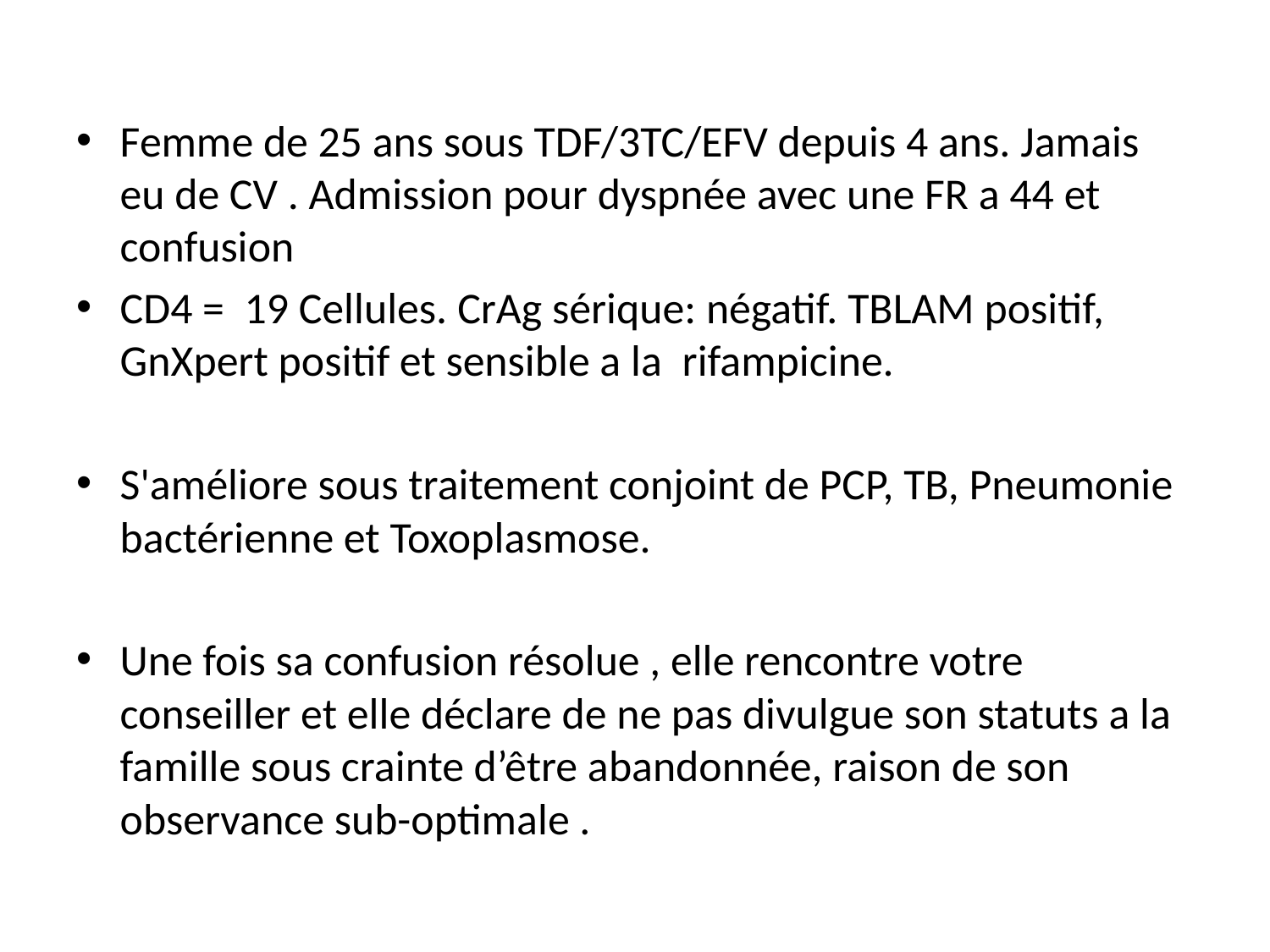

Femme de 25 ans sous TDF/3TC/EFV depuis 4 ans. Jamais eu de CV . Admission pour dyspnée avec une FR a 44 et confusion
CD4 =  19 Cellules. CrAg sérique: négatif. TBLAM positif, GnXpert positif et sensible a la  rifampicine.

S'améliore sous traitement conjoint de PCP, TB, Pneumonie bactérienne et Toxoplasmose.

Une fois sa confusion résolue , elle rencontre votre conseiller et elle déclare de ne pas divulgue son statuts a la famille sous crainte d’être abandonnée, raison de son observance sub-optimale .